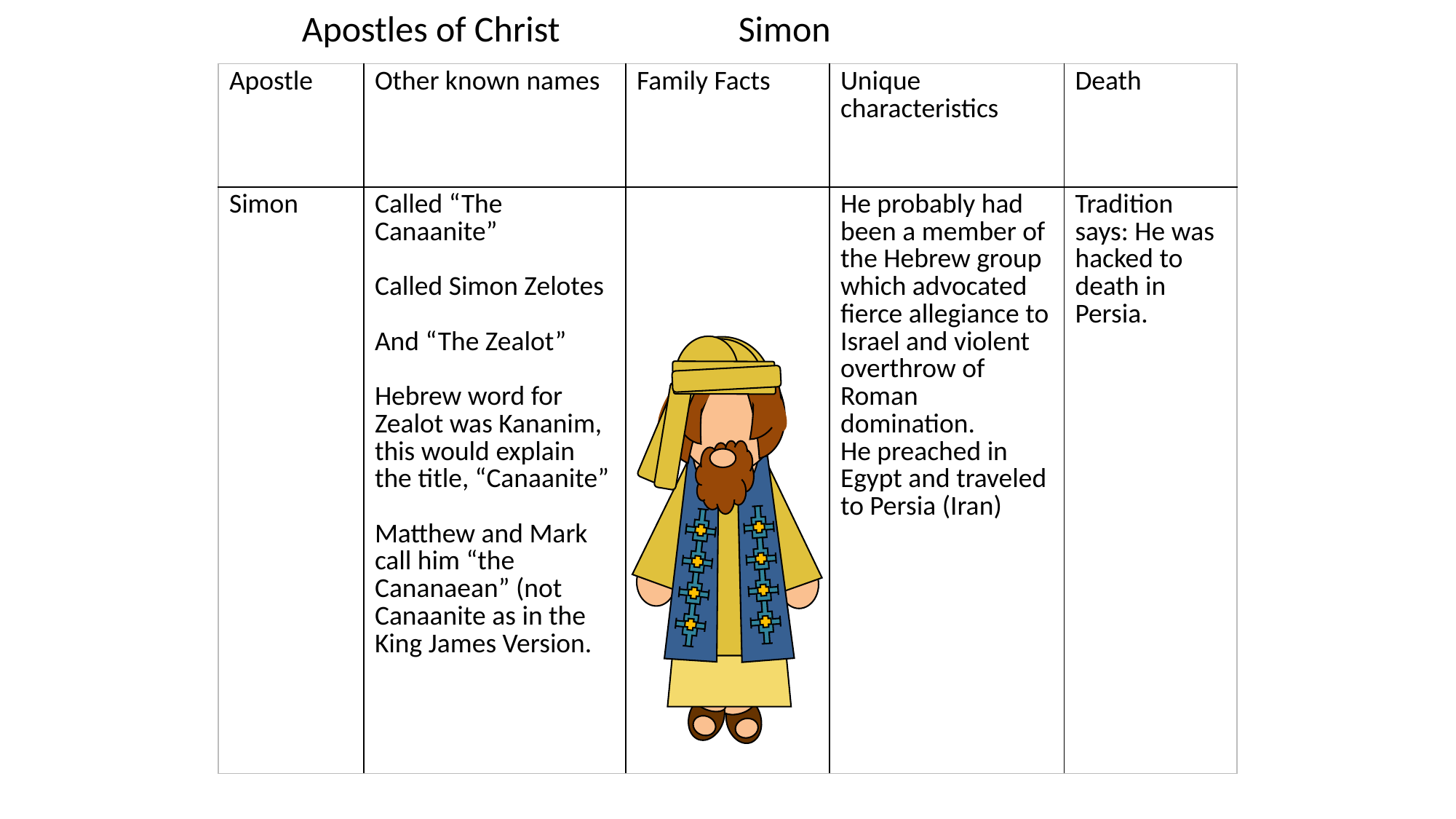

Apostles of Christ		Simon
| Apostle | Other known names | Family Facts | Unique characteristics | Death |
| --- | --- | --- | --- | --- |
| Simon | Called “The Canaanite” Called Simon Zelotes And “The Zealot” Hebrew word for Zealot was Kananim, this would explain the title, “Canaanite” Matthew and Mark call him “the Cananaean” (not Canaanite as in the King James Version. |  | He probably had been a member of the Hebrew group which advocated fierce allegiance to Israel and violent overthrow of Roman domination. He preached in Egypt and traveled to Persia (Iran) | Tradition says: He was hacked to death in Persia. |